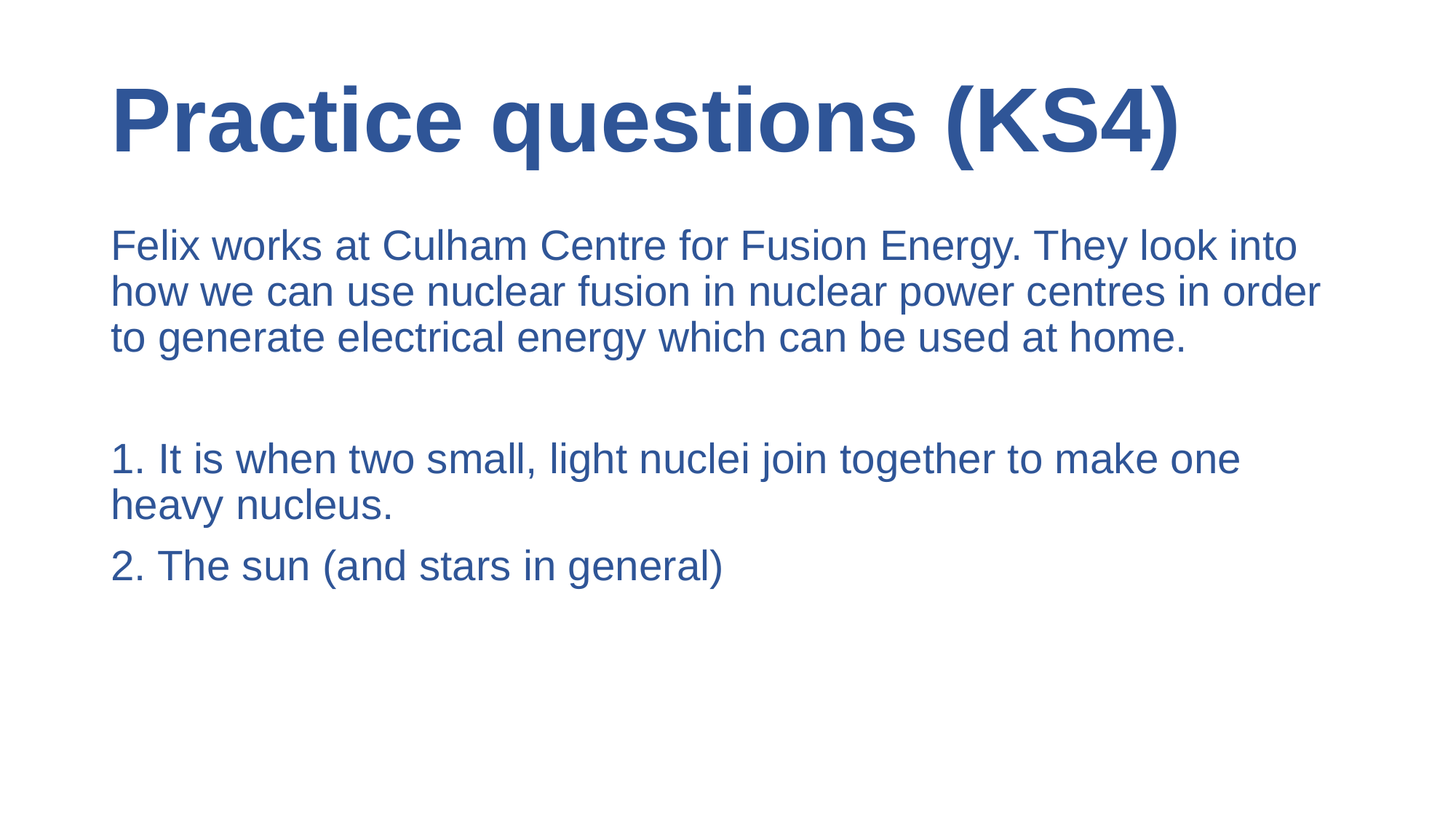

# Practice questions (KS4)
Felix works at Culham Centre for Fusion Energy. They look into how we can use nuclear fusion in nuclear power centres in order to generate electrical energy which can be used at home.

1. It is when two small, light nuclei join together to make one heavy nucleus.
2. The sun (and stars in general)